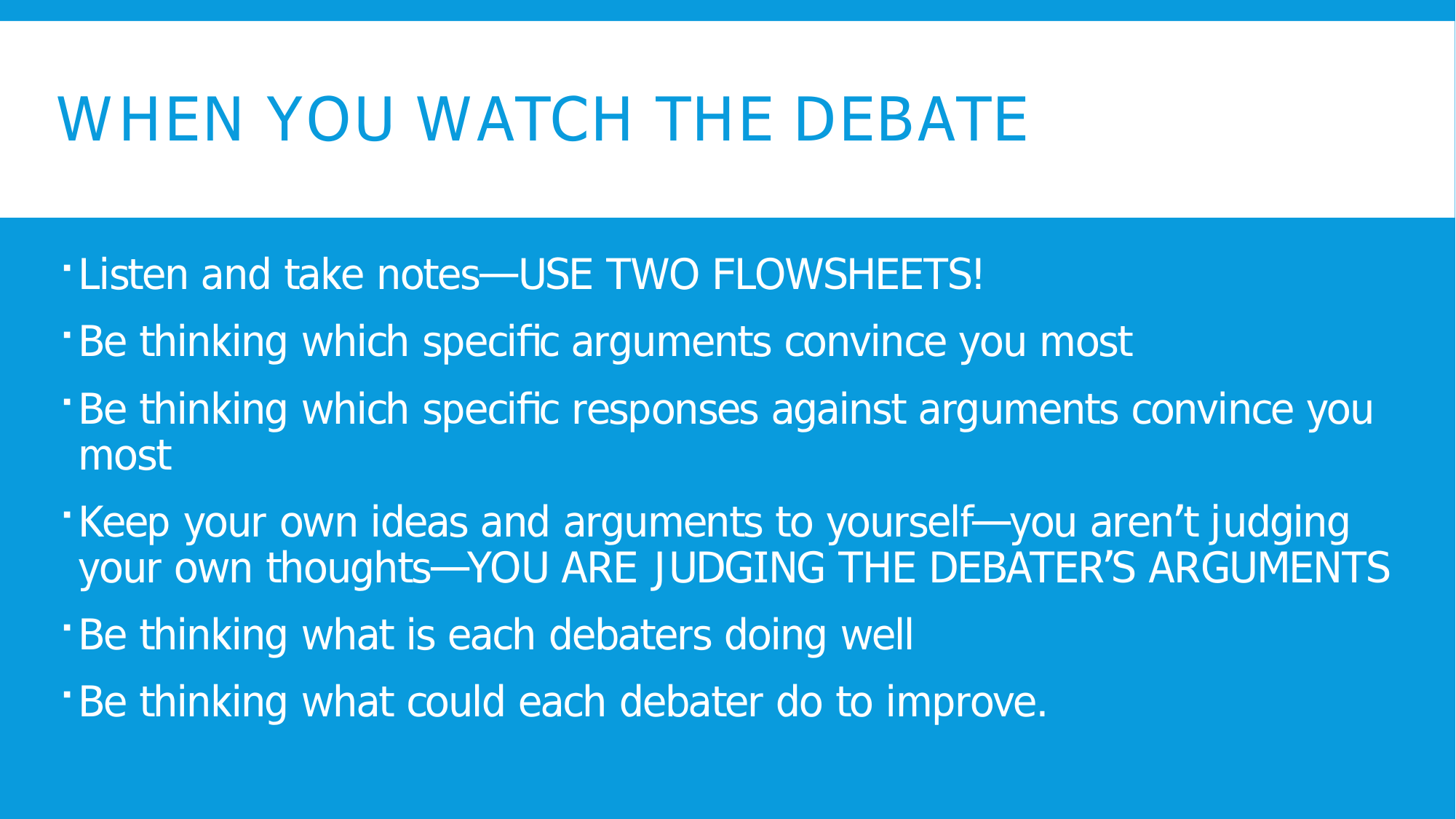

# WHEN YOU Watch the Debate
Listen and take notes—USE TWO FLOWSHEETS!
Be thinking which specific arguments convince you most
Be thinking which specific responses against arguments convince you most
Keep your own ideas and arguments to yourself—you aren’t judging your own thoughts—YOU ARE JUDGING THE DEBATER’S ARGUMENTS
Be thinking what is each debaters doing well
Be thinking what could each debater do to improve.